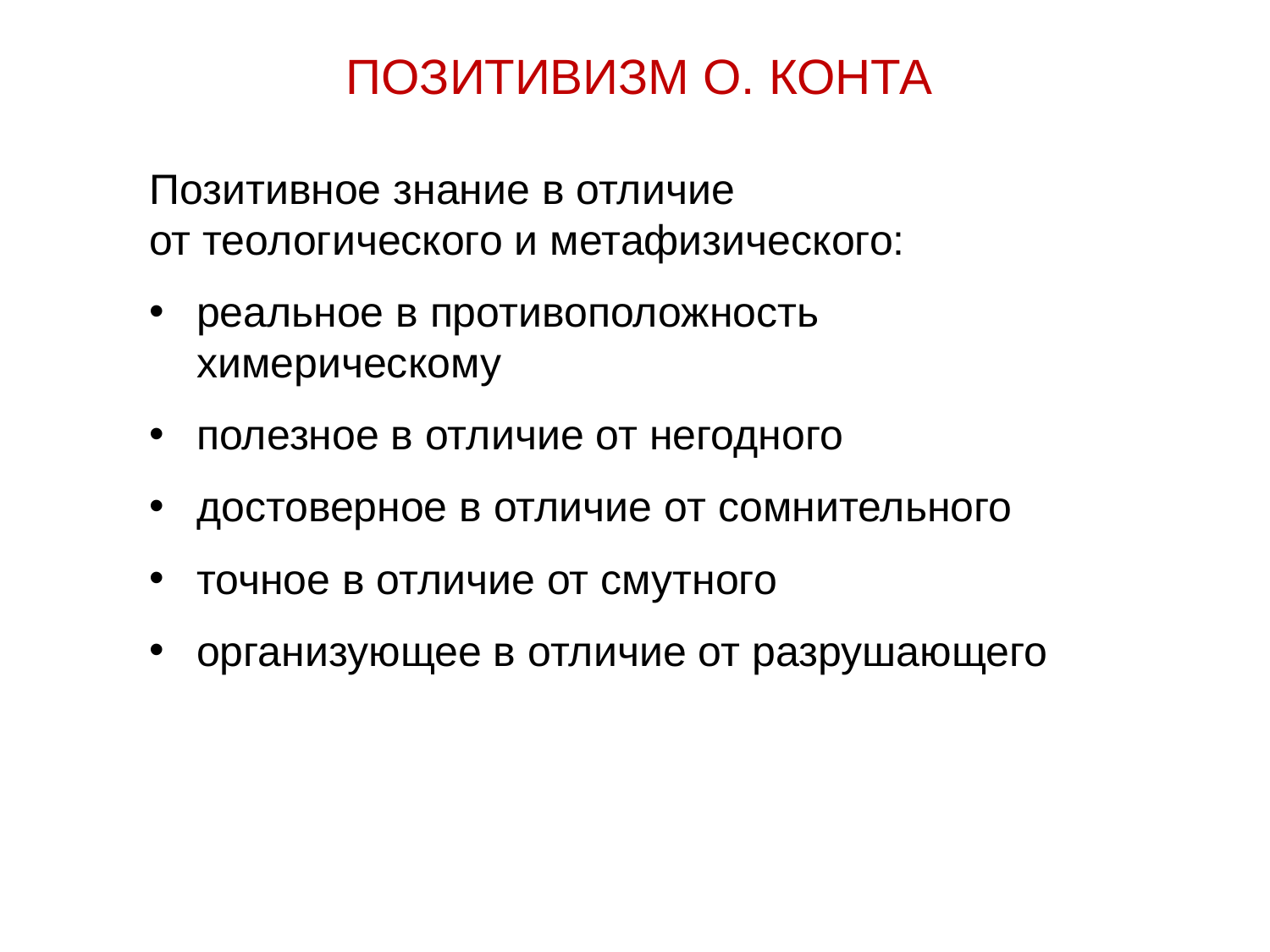

ПОЗИТИВИЗМ О. КОНТА
Позитивное знание в отличие
от теологического и метафизического:
реальное в противоположность химерическому
полезное в отличие от негодного
достоверное в отличие от сомнительного
точное в отличие от смутного
организующее в отличие от разрушающего
5